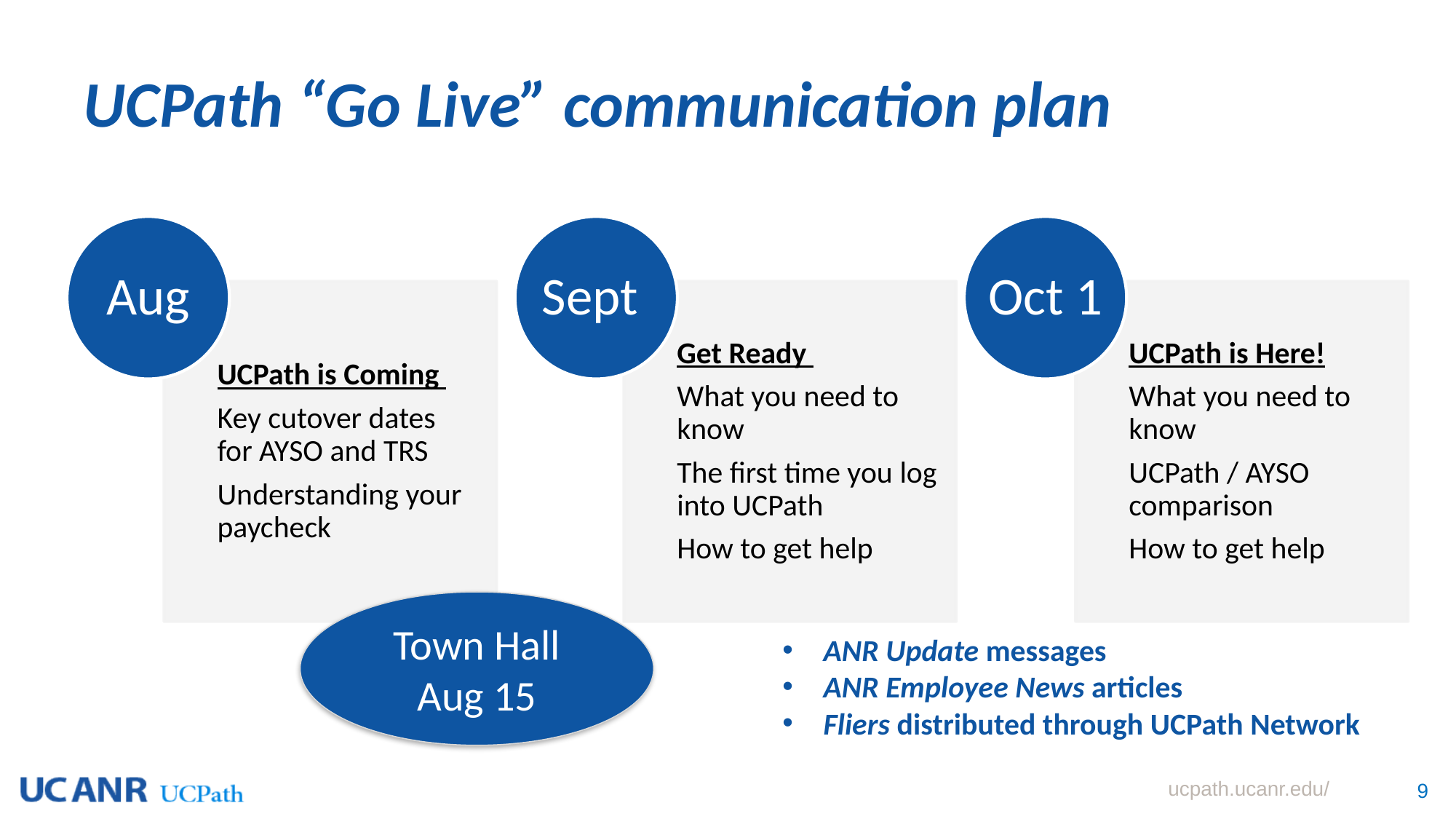

# UCPath “Go Live” communication plan
UCPath is Coming
Key cutover dates  for AYSO and TRS
Understanding your paycheck
Aug
Get Ready
What you need to know
The first time you log into UCPath
How to get help
Sept
UCPath is Here!
What you need to know
UCPath / AYSO comparison
How to get help
Oct 1
Town Hall Aug 15
ANR Update messages
ANR Employee News articles
Fliers distributed through UCPath Network